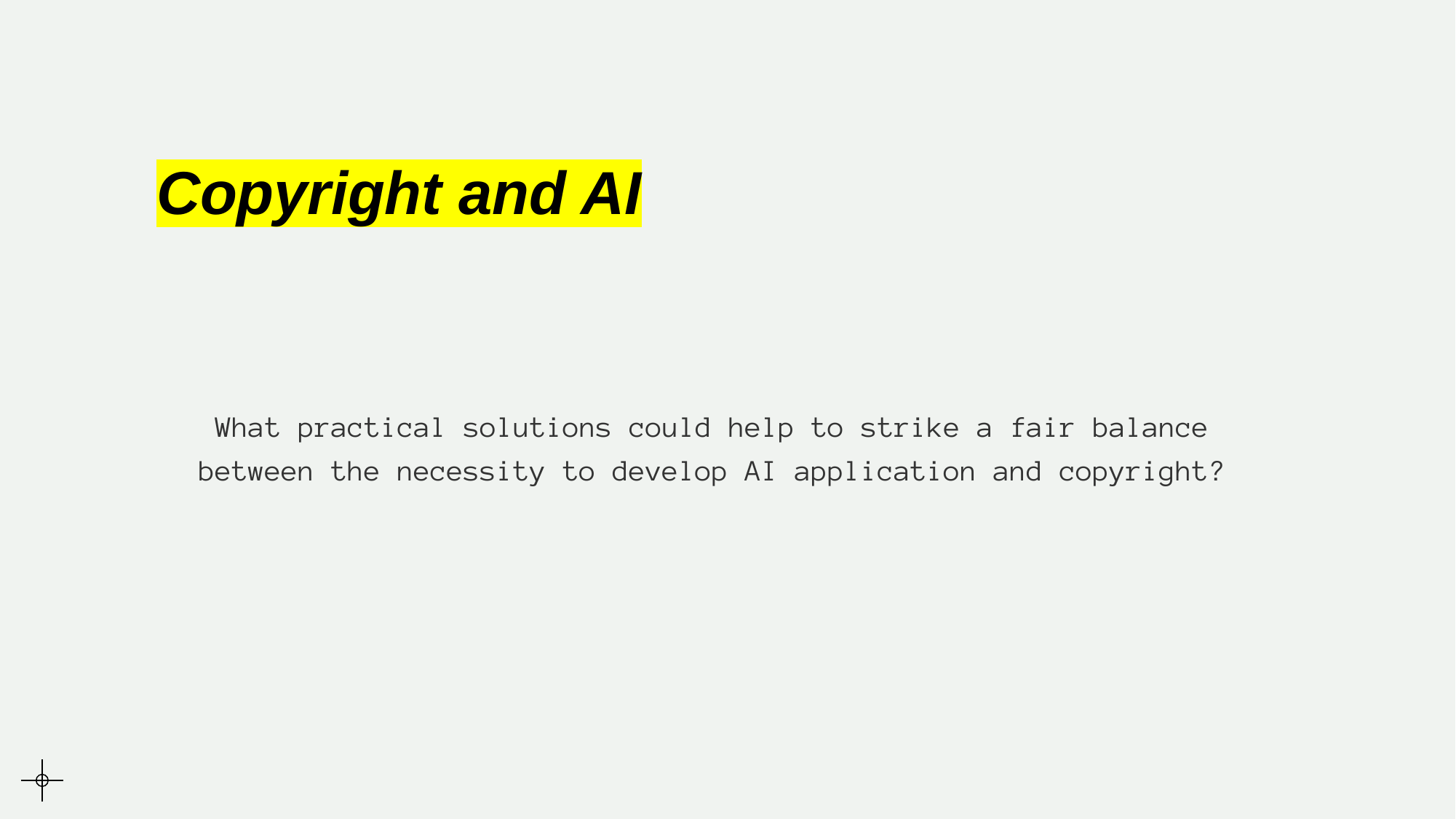

# Copyright and AI

What practical solutions could help to strike a fair balance between the necessity to develop AI application and copyright?